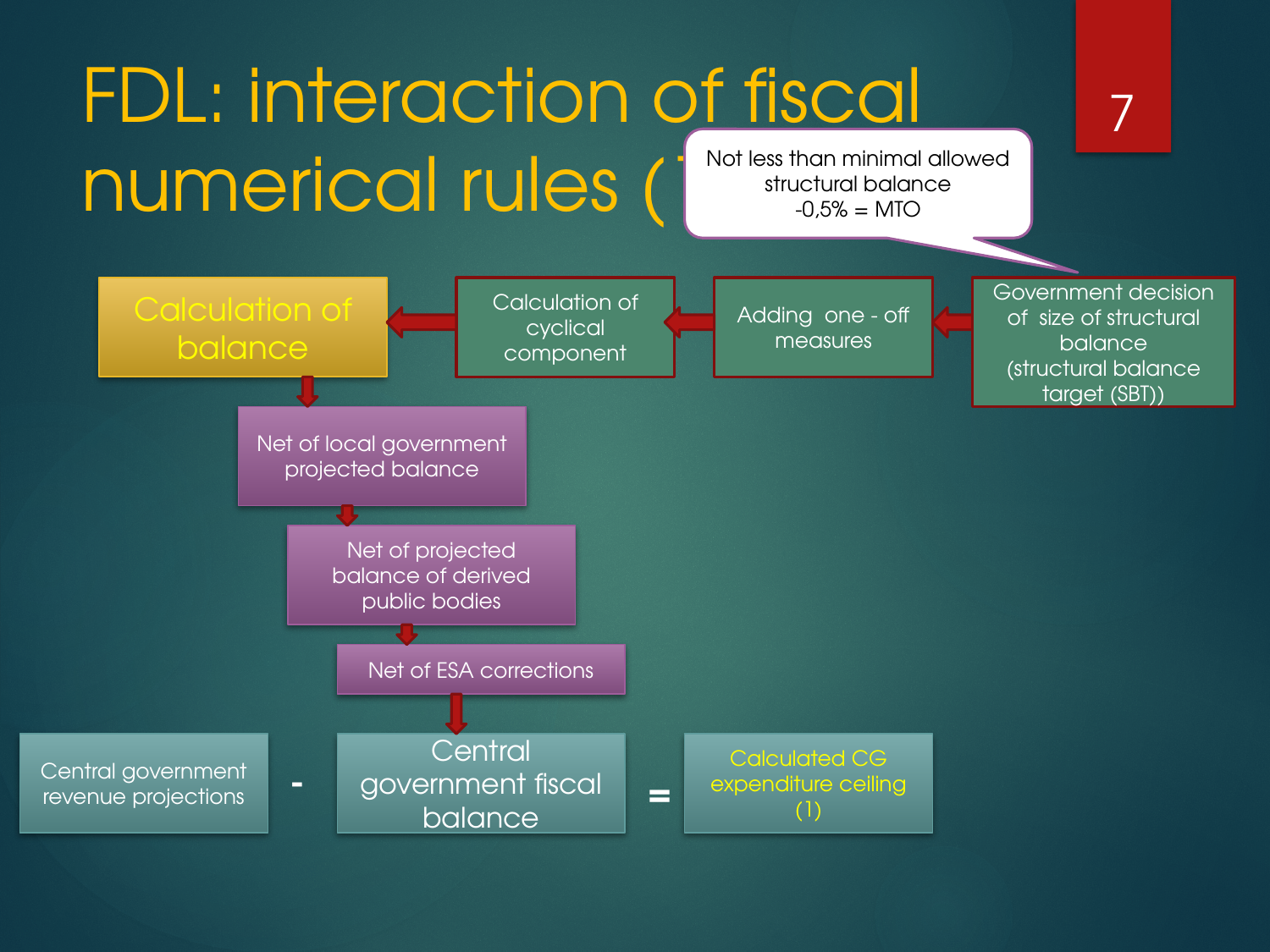

7
# FDL: interaction of fiscal numerical rules (1)
Not less than minimal allowed structural balance
-0,5% = MTO
Calculation of balance
Calculation of cyclical component
Adding  one - off measures
Government decision of  size of structural balance
(structural balance target (SBT))

Net of local government projected balance

Net of projected balance of derived public bodies

Net of ESA corrections

Central government revenue projections
Central government fiscal balance
Calculated CG expenditure ceiling (1)
-
=